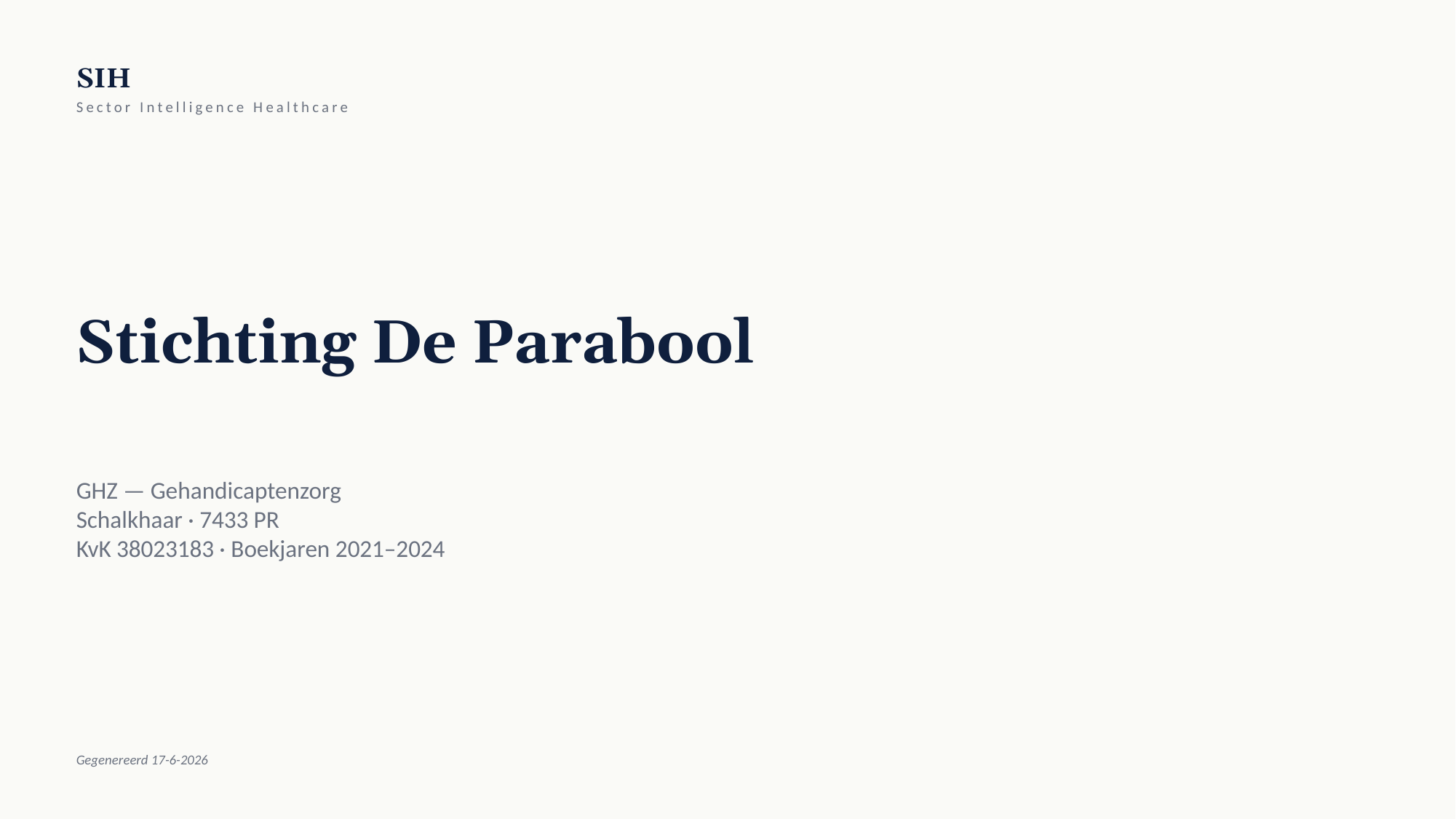

SIH
Sector Intelligence Healthcare
Stichting De Parabool
GHZ — Gehandicaptenzorg
Schalkhaar · 7433 PR
KvK 38023183 · Boekjaren 2021–2024
Gegenereerd 17-6-2026